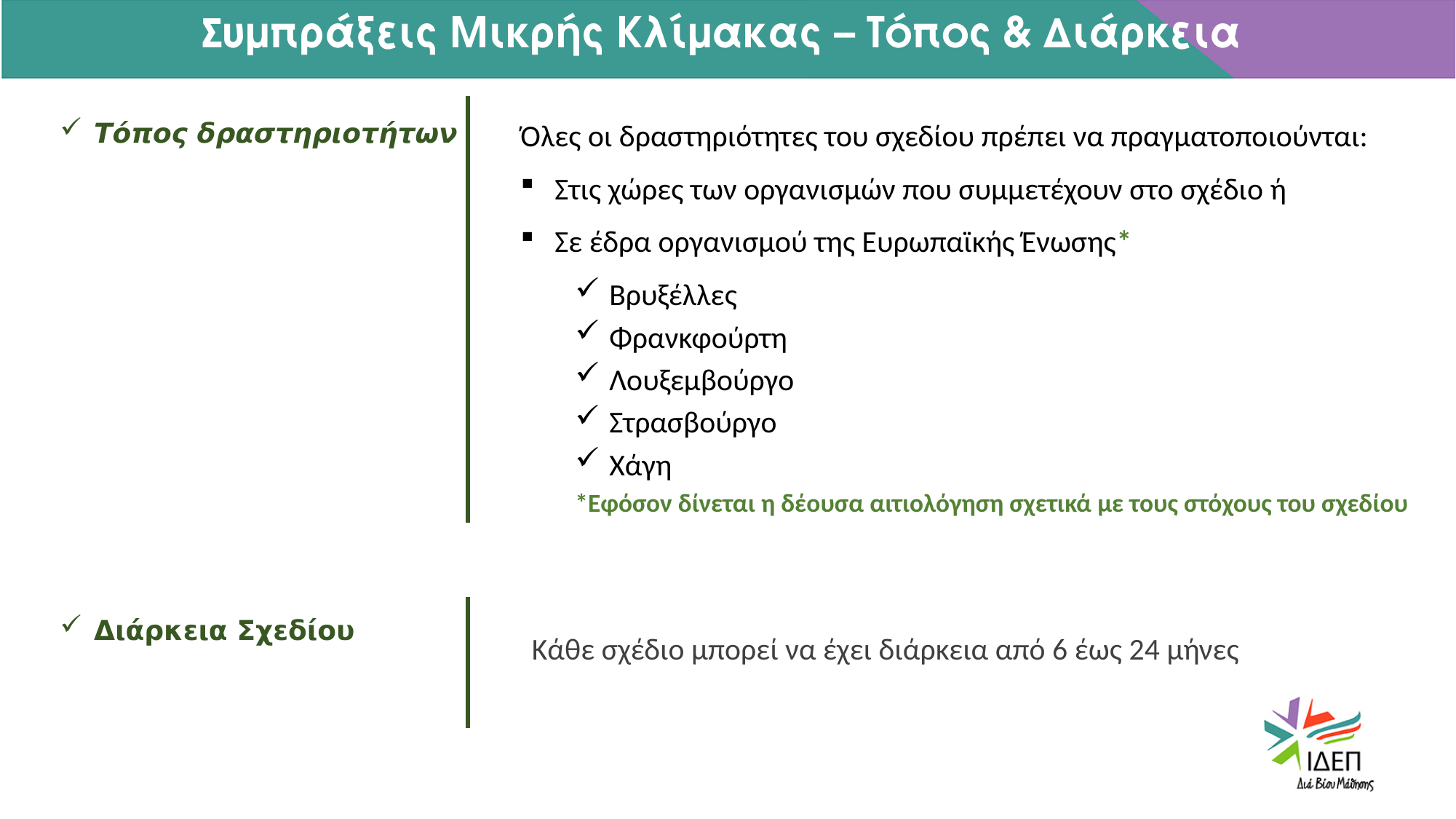

Συμπράξεις Μικρής Κλίμακας – Τόπος & Διάρκεια
Τόπος δραστηριοτήτων

Διάρκεια Σχεδίου

Όλες οι δραστηριότητες του σχεδίου πρέπει να πραγματοποιούνται:

Στις χώρες των οργανισμών που συμμετέχουν στο σχέδιο ή

Σε έδρα οργανισμού της Ευρωπαϊκής Ένωσης*

Βρυξέλλες
Φρανκφούρτη
Λουξεμβούργο
Στρασβούργο
Χάγη
*Εφόσον δίνεται η δέουσα αιτιολόγηση σχετικά με τους στόχους του σχεδίου
Κάθε σχέδιο μπορεί να έχει διάρκεια από 6 έως 24 μήνες